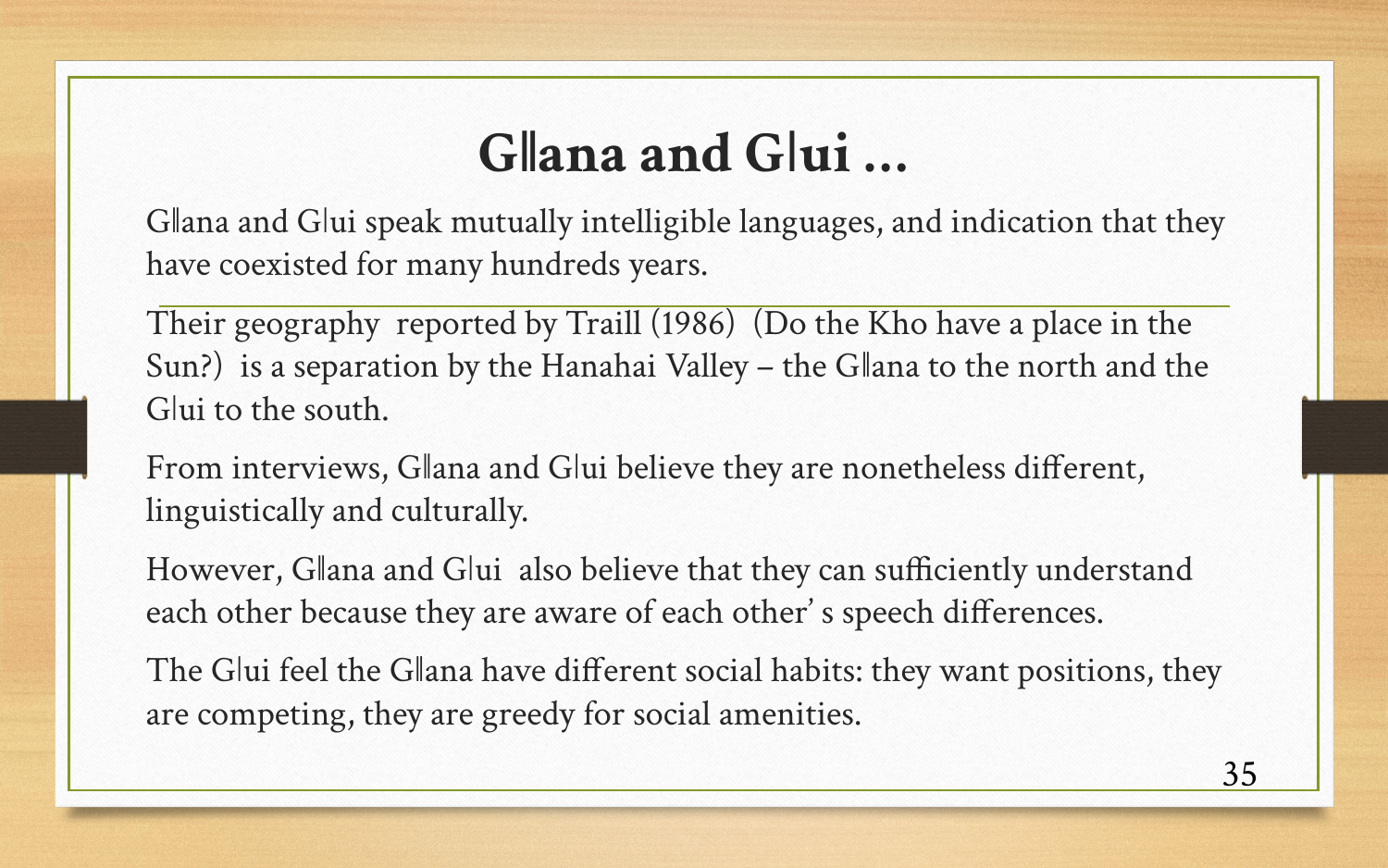

# Gǁana and Gǀui …
Gǁana and Gǀui speak mutually intelligible languages, and indication that they have coexisted for many hundreds years.
Their geography  reported by Traill (1986)  (Do the Kho have a place in the Sun?)  is a separation by the Hanahai Valley – the Gǁana to the north and the Gǀui to the south.
From interviews, Gǁana and Gǀui believe they are nonetheless different, linguistically and culturally.
However, Gǁana and Gǀui  also believe that they can sufficiently understand each other because they are aware of each other’ s speech differences.
The Gǀui feel the Gǁana have different social habits: they want positions, they are competing, they are greedy for social amenities.

35